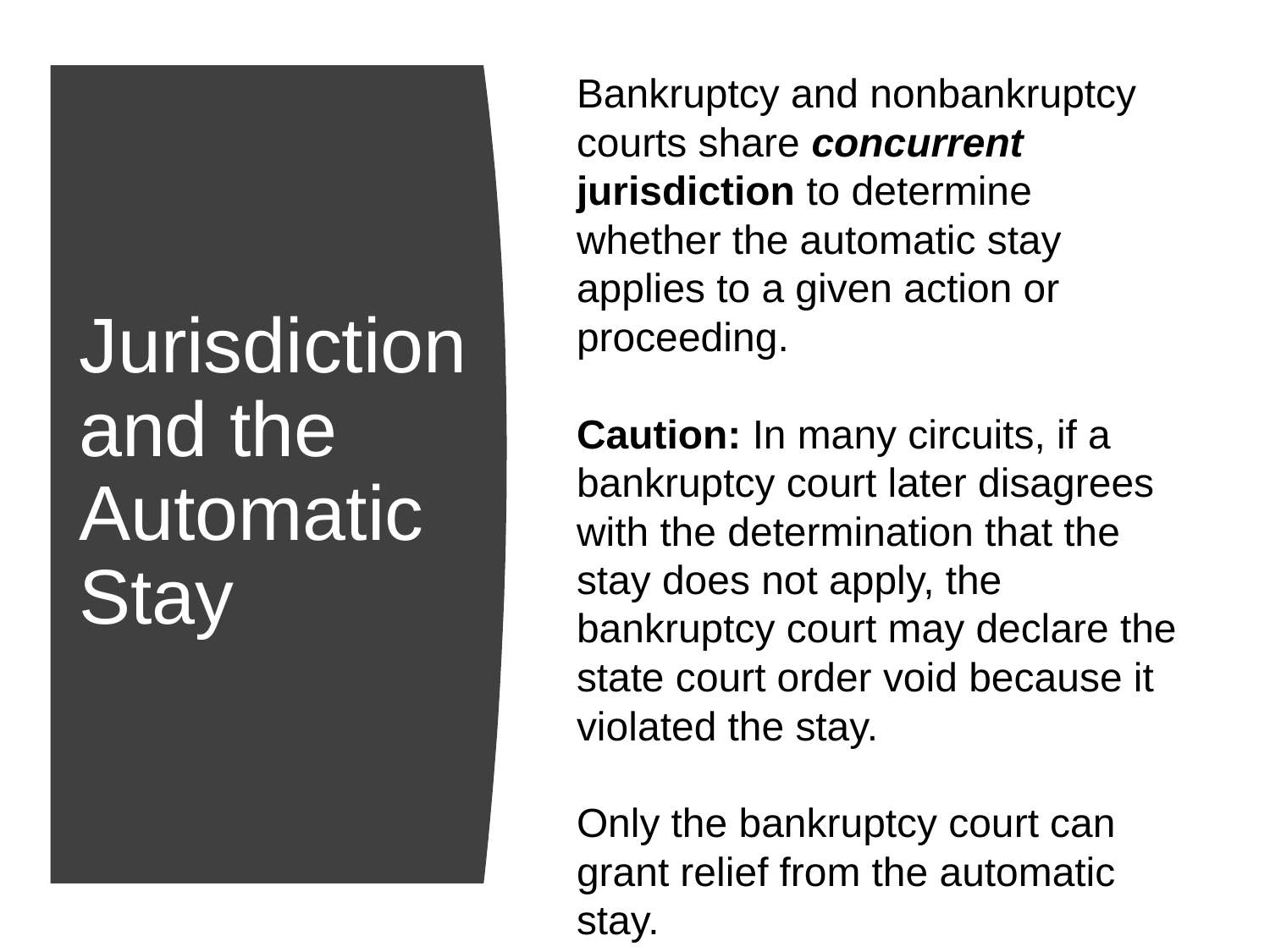

Bankruptcy and nonbankruptcy courts share concurrent jurisdiction to determine whether the automatic stay applies to a given action or proceeding.

Caution: In many circuits, if a bankruptcy court later disagrees with the determination that the stay does not apply, the bankruptcy court may declare the state court order void because it violated the stay.

Only the bankruptcy court can grant relief from the automatic stay.

# Jurisdiction and the Automatic Stay